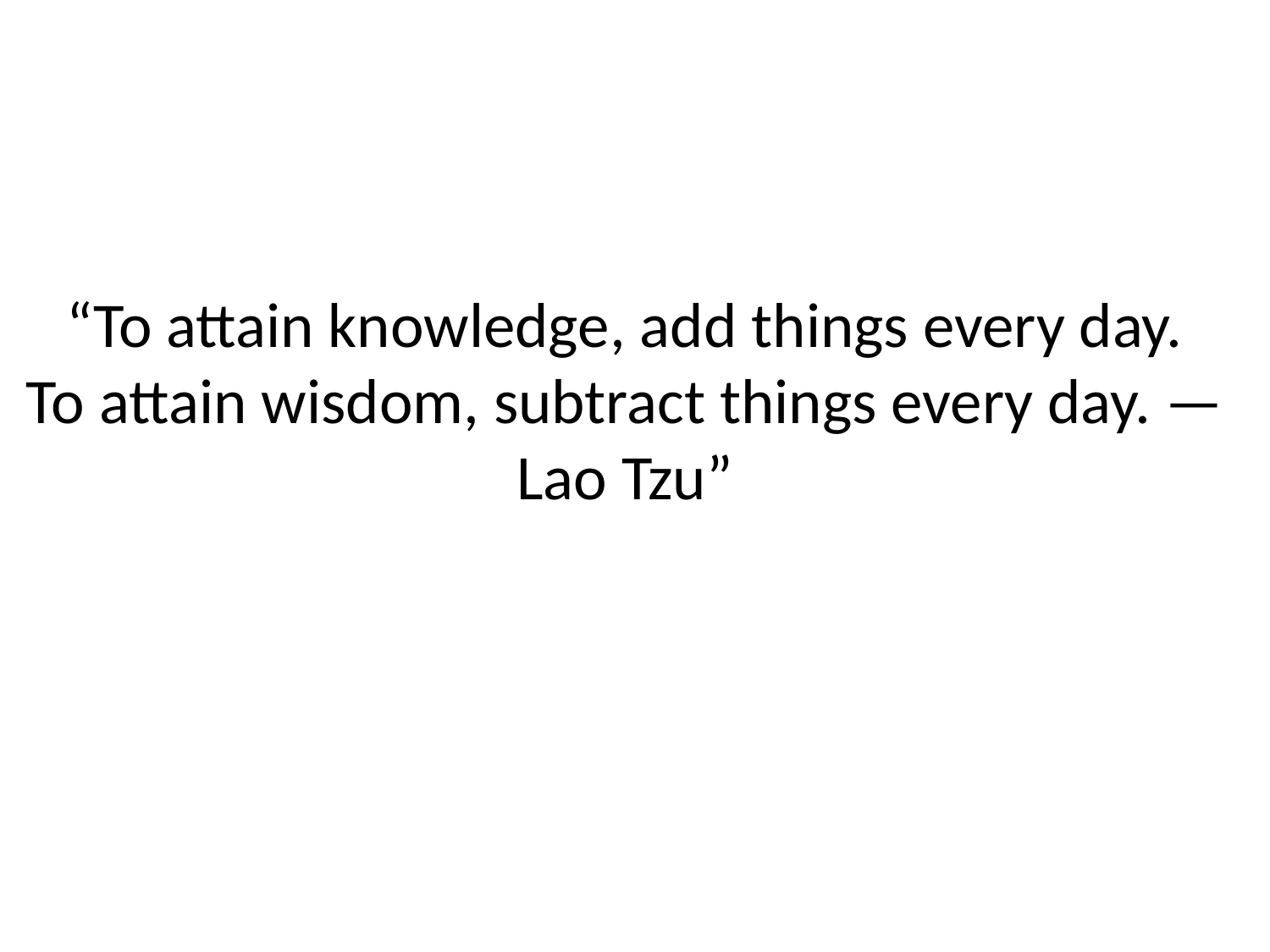

# “To attain knowledge, add things every day. To attain wisdom, subtract things every day. — Lao Tzu”